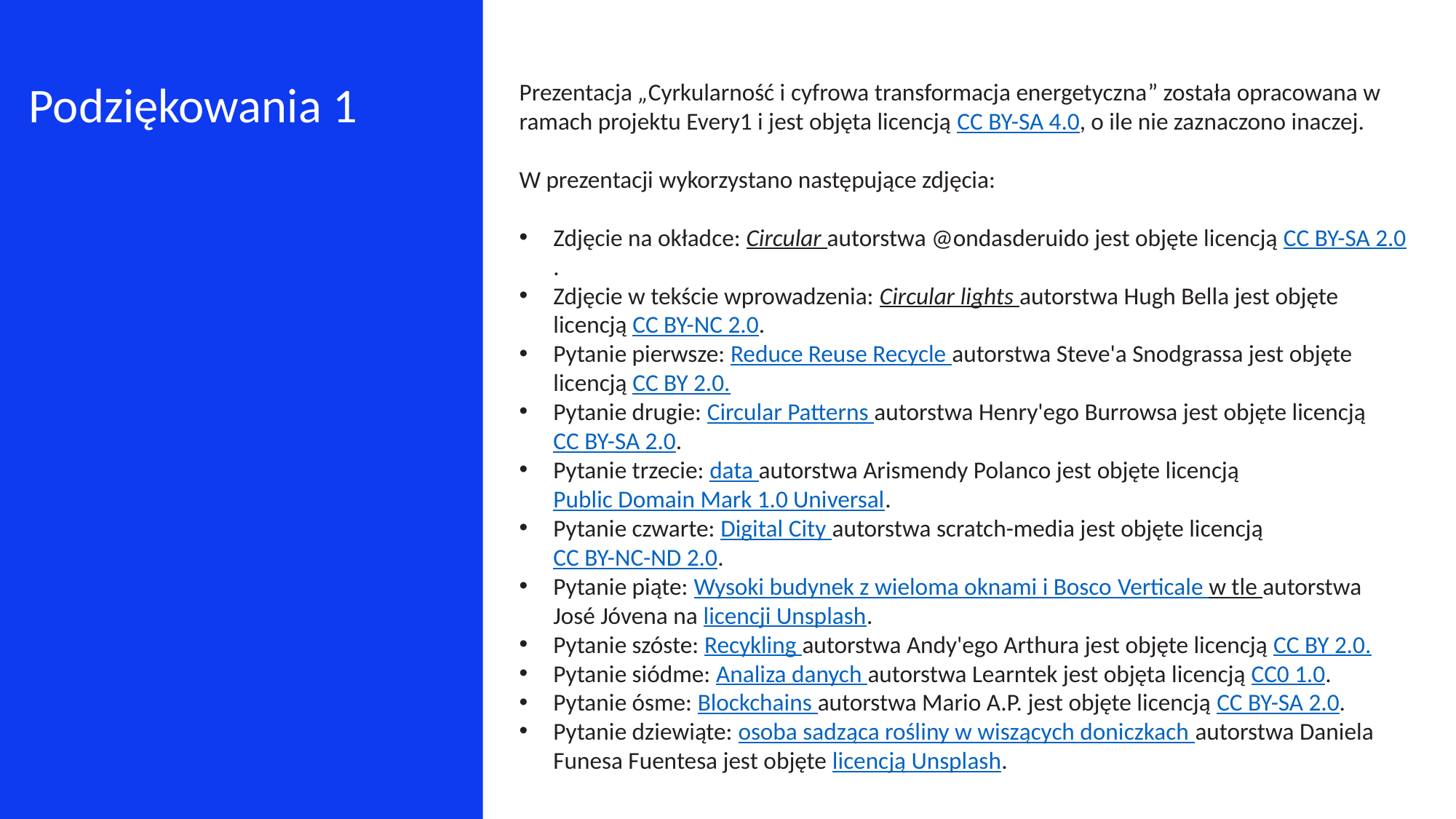

Prezentacja „Cyrkularność i cyfrowa transformacja energetyczna” została opracowana w ramach projektu Every1 i jest objęta licencją CC BY-SA 4.0, o ile nie zaznaczono inaczej.

W prezentacji wykorzystano następujące zdjęcia:

Zdjęcie na okładce: Circular autorstwa @ondasderuido jest objęte licencją CC BY-SA 2.0.
Zdjęcie w tekście wprowadzenia: Circular lights autorstwa Hugh Bella jest objęte licencją CC BY-NC 2.0.
Pytanie pierwsze: Reduce Reuse Recycle autorstwa Steve'a Snodgrassa jest objęte licencją CC BY 2.0.
Pytanie drugie: Circular Patterns autorstwa Henry'ego Burrowsa jest objęte licencją CC BY-SA 2.0.
Pytanie trzecie: data autorstwa Arismendy Polanco jest objęte licencją Public Domain Mark 1.0 Universal.
Pytanie czwarte: Digital City autorstwa scratch-media jest objęte licencją CC BY-NC-ND 2.0.
Pytanie piąte: Wysoki budynek z wieloma oknami i Bosco Verticale w tle autorstwa José Jóvena na licencji Unsplash.
Pytanie szóste: Recykling autorstwa Andy'ego Arthura jest objęte licencją CC BY 2.0.
Pytanie siódme: Analiza danych autorstwa Learntek jest objęta licencją CC0 1.0.
Pytanie ósme: Blockchains autorstwa Mario A.P. jest objęte licencją CC BY-SA 2.0.
Pytanie dziewiąte: osoba sadząca rośliny w wiszących doniczkach autorstwa Daniela Funesa Fuentesa jest objęte licencją Unsplash.
Podziękowania 1